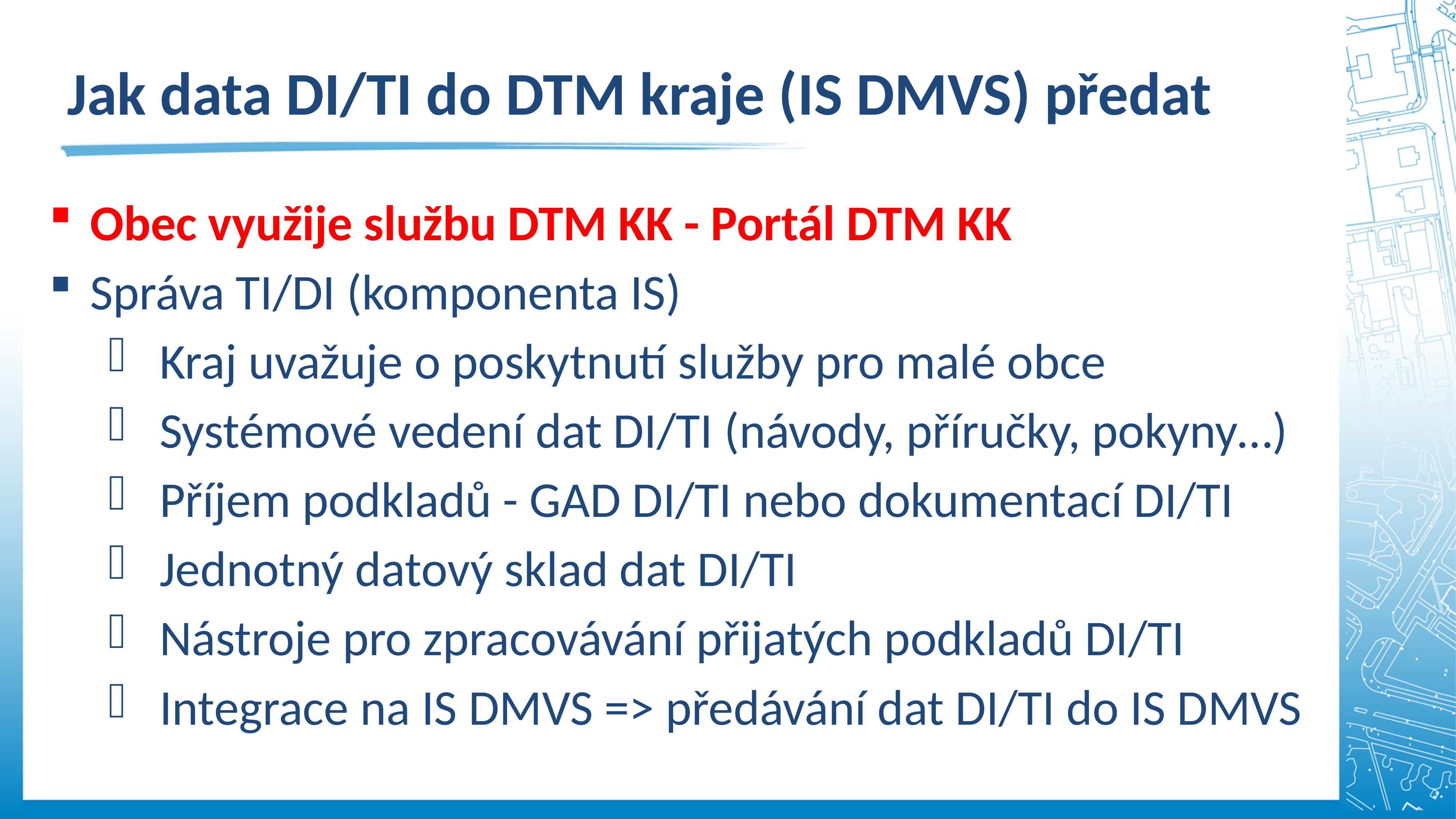

Jak data DI/TI do DTM kraje (IS DMVS) předat
Obec využije službu DTM KK - Portál DTM KK
Správa TI/DI (komponenta IS)
Kraj uvažuje o poskytnutí služby pro malé obce
Systémové vedení dat DI/TI (návody, příručky, pokyny…)
Příjem podkladů - GAD DI/TI nebo dokumentací DI/TI
Jednotný datový sklad dat DI/TI
Nástroje pro zpracovávání přijatých podkladů DI/TI
Integrace na IS DMVS => předávání dat DI/TI do IS DMVS